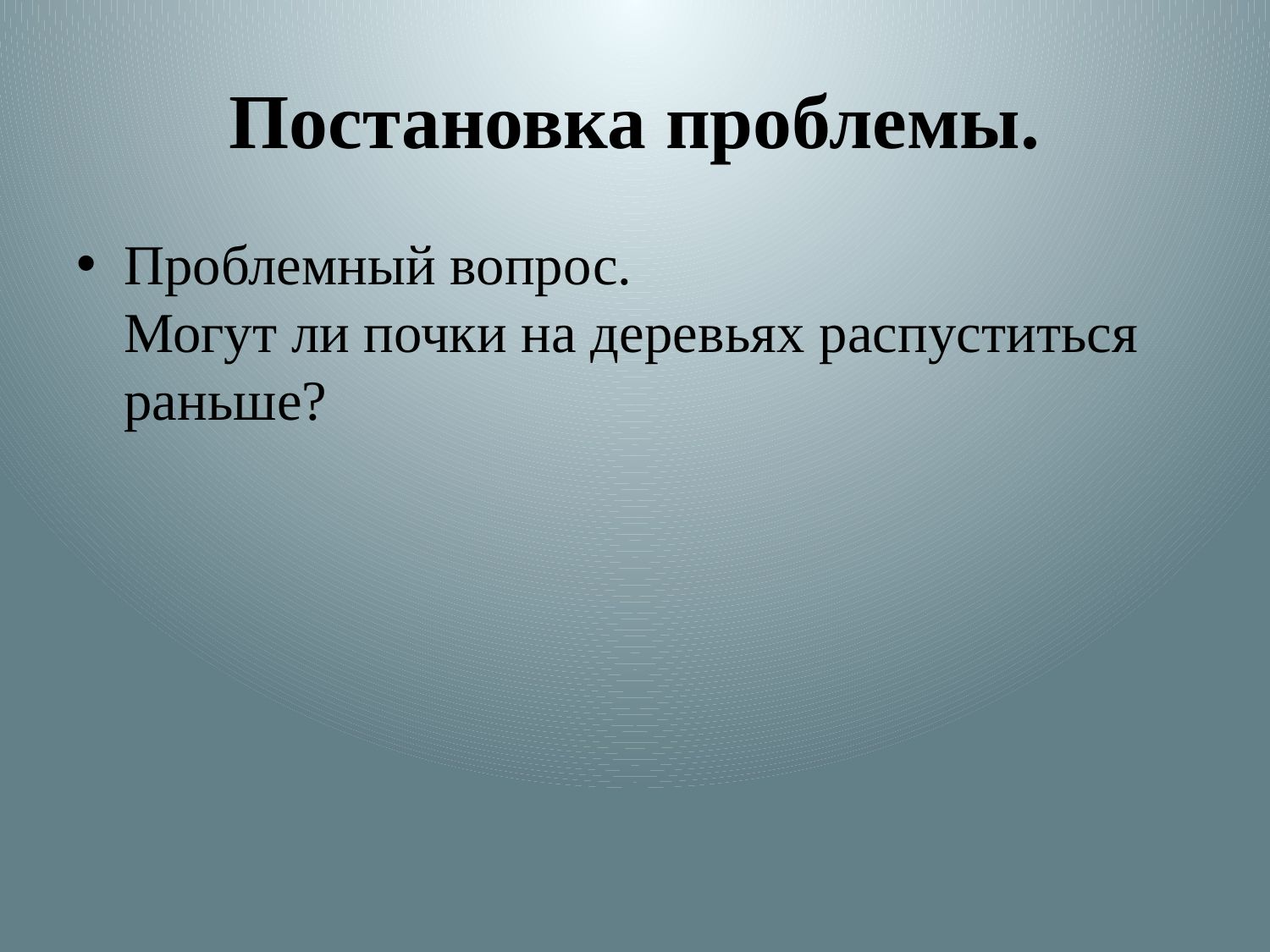

# Постановка проблемы.
Проблемный вопрос.
Могут ли почки на деревьях распуститься раньше?